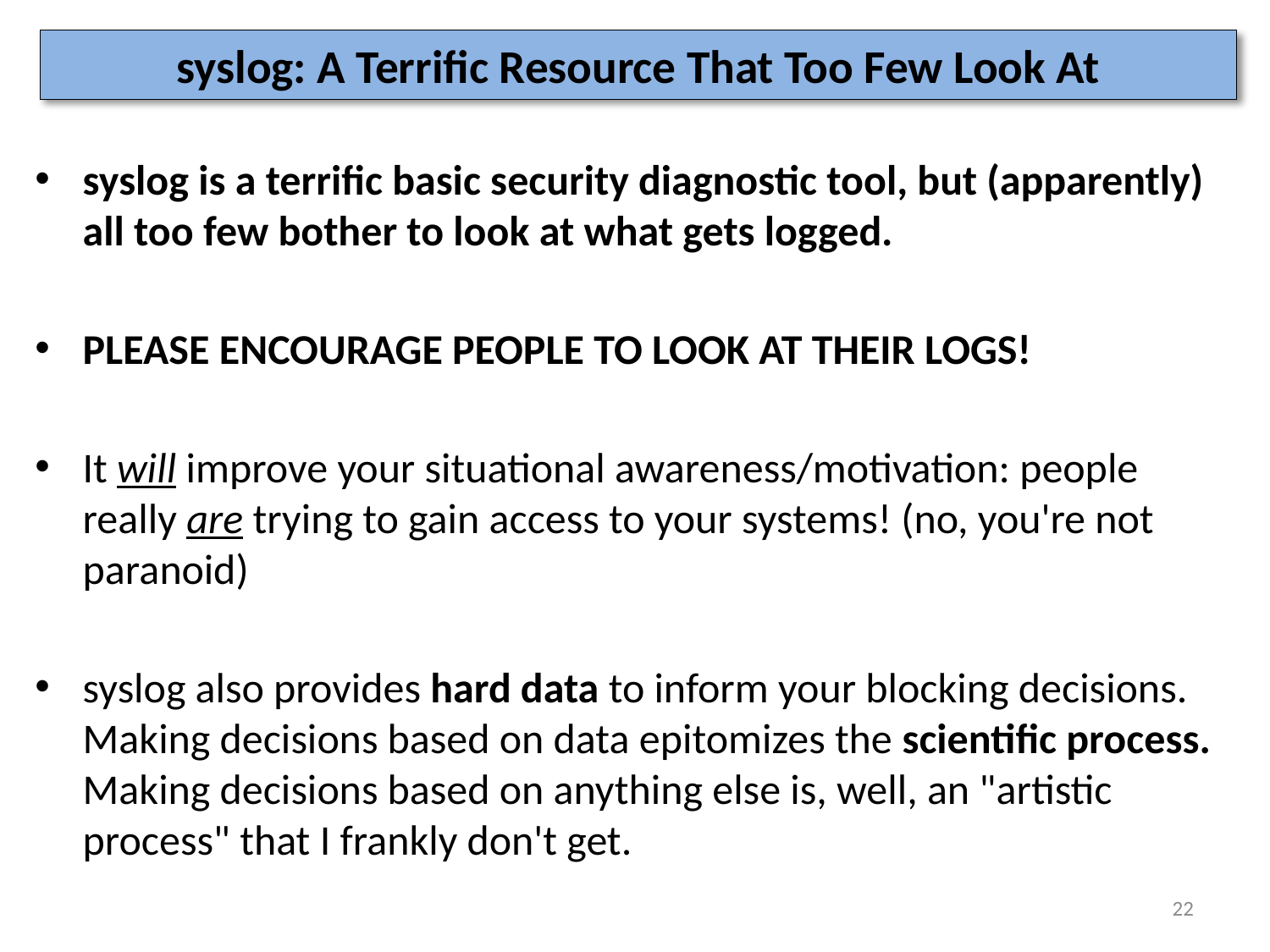

# syslog: A Terrific Resource That Too Few Look At
syslog is a terrific basic security diagnostic tool, but (apparently) all too few bother to look at what gets logged.

PLEASE ENCOURAGE PEOPLE TO LOOK AT THEIR LOGS!

It will improve your situational awareness/motivation: people really are trying to gain access to your systems! (no, you're not paranoid)

syslog also provides hard data to inform your blocking decisions. Making decisions based on data epitomizes the scientific process. Making decisions based on anything else is, well, an "artistic process" that I frankly don't get.
22